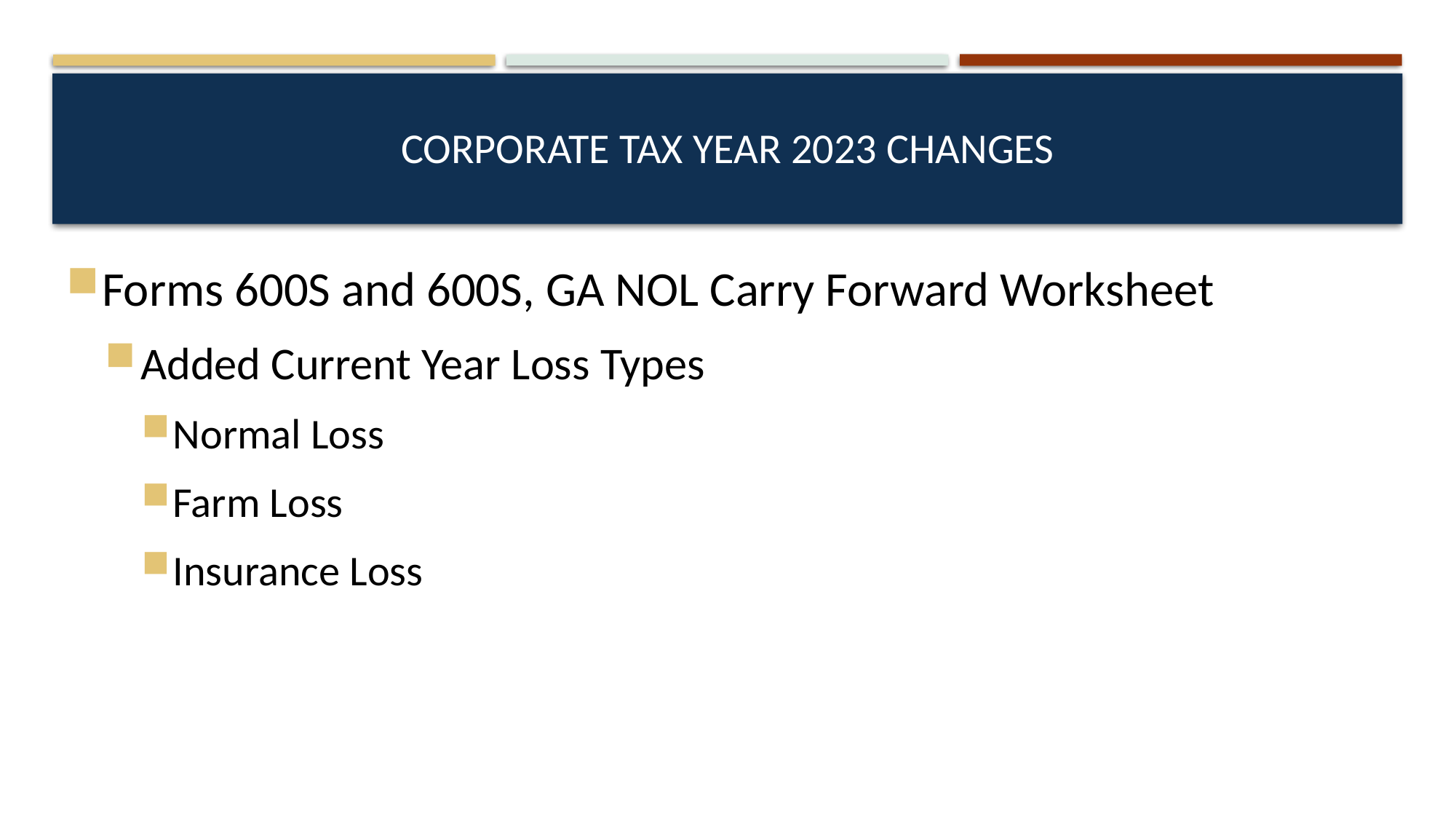

# Corporate tax year 2023 changes
Forms 600S and 600S, GA NOL Carry Forward Worksheet
Added Current Year Loss Types
Normal Loss
Farm Loss
Insurance Loss